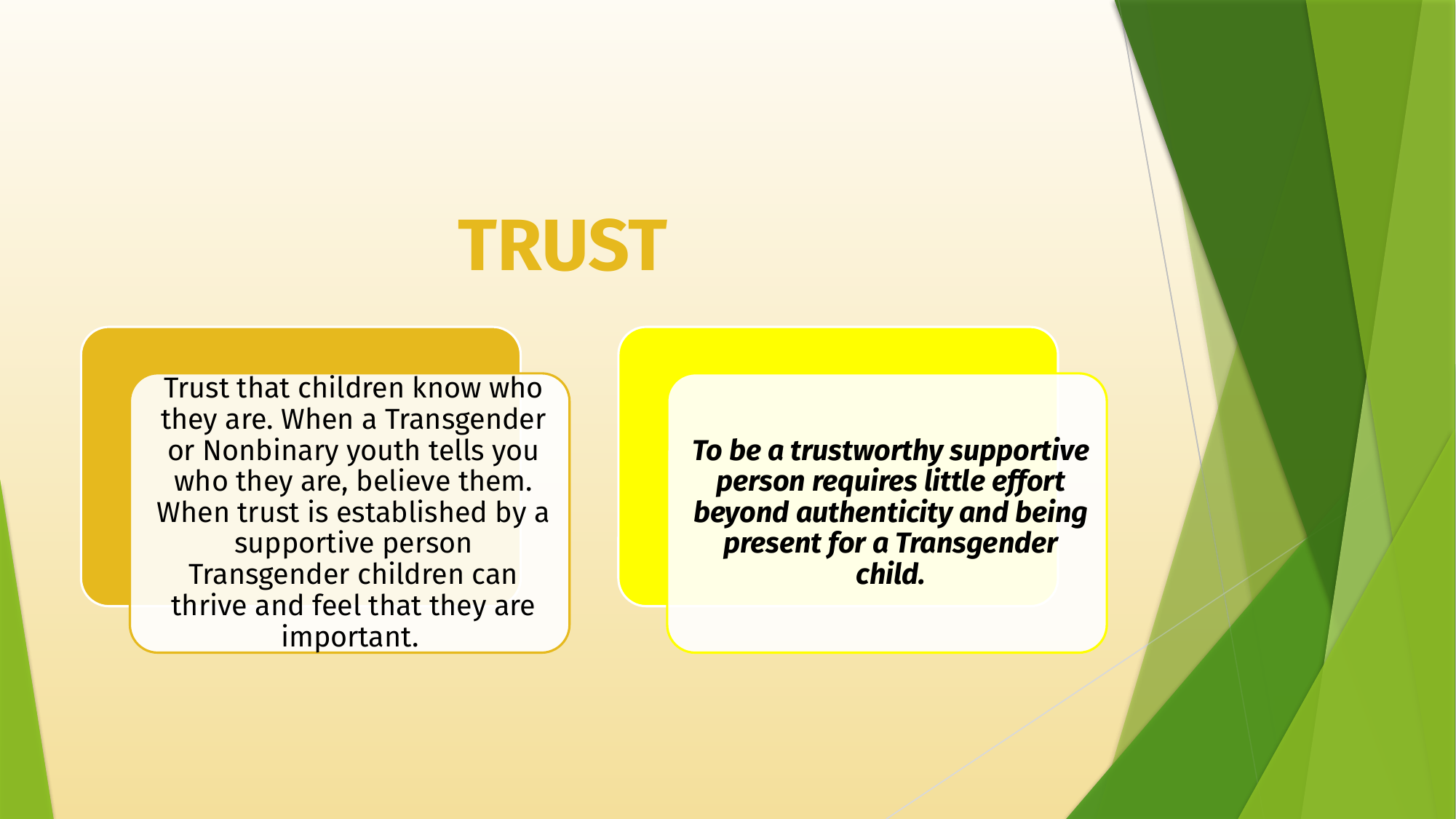

Trust
Trust that children know who they are. When a Transgender or Nonbinary youth tells you who they are, believe them. When trust is established by a supportive person Transgender children can thrive and feel that they are important.
To be a trustworthy supportive person requires little effort beyond authenticity and being present for a Transgender child.